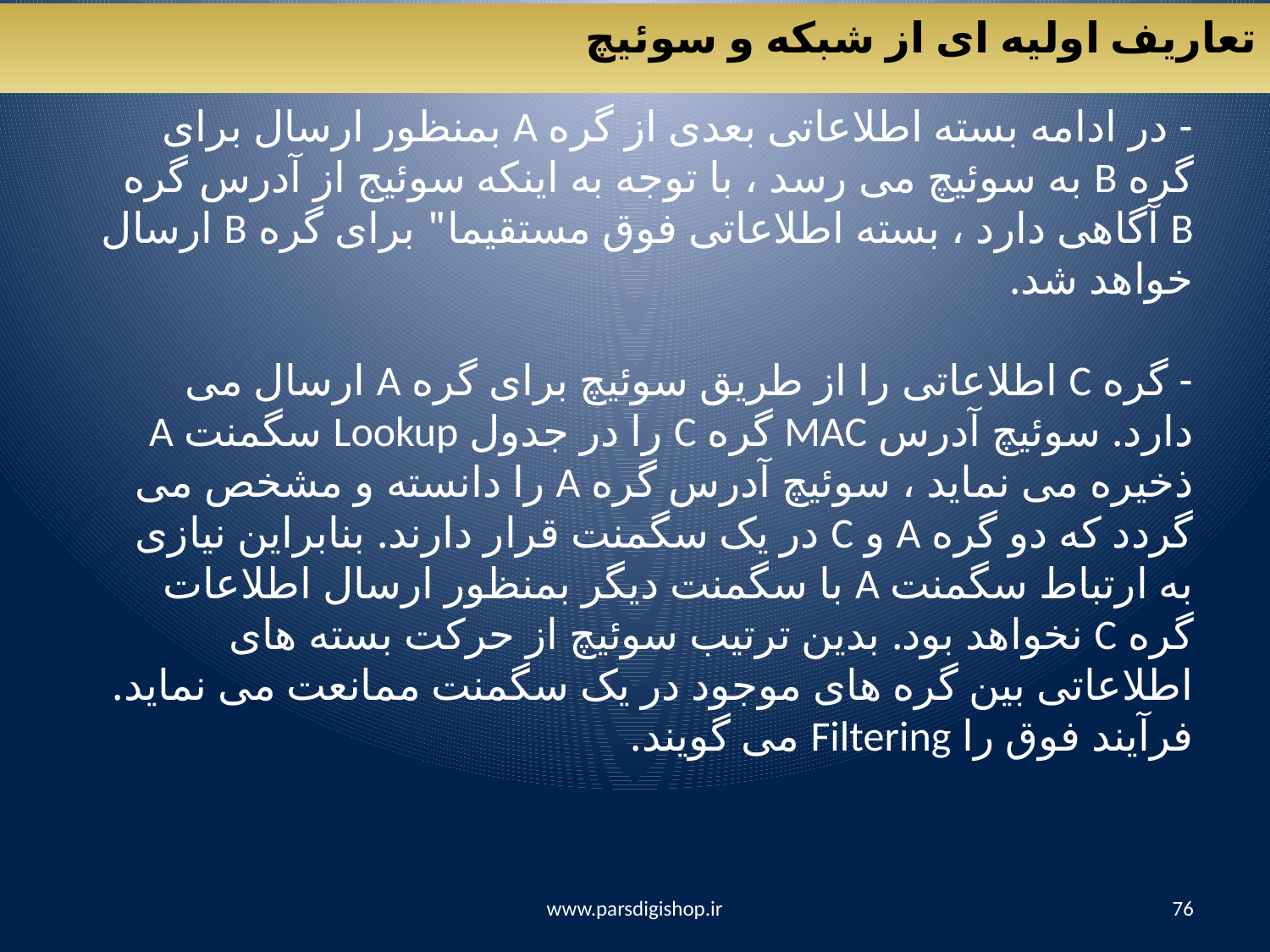

تعاریف اولیه ای از شبکه و سوئیچ
- در ادامه بسته اطلاعاتی بعدی از گره A بمنظور ارسال برای گره B به سوئيچ می رسد ، با توجه به اينکه سوئيج از آدرس گره B آگاهی دارد ، بسته اطلاعاتی فوق مستقيما" برای گره B ارسال خواهد شد.
- گره C اطلاعاتی را از طريق سوئيچ برای گره A ارسال می دارد. سوئيچ آدرس MAC گره C را در جدول Lookup سگمنت A ذخيره می نمايد ، سوئيچ آدرس گره A را دانسته و مشخص می گردد که دو گره A و C در يک سگمنت قرار دارند. بنابراين نيازی به ارتباط سگمنت A با سگمنت ديگر بمنظور ارسال اطلاعات گره C نخواهد بود. بدين ترتيب سوئيچ از حرکت بسته های اطلاعاتی بين گره های موجود در يک سگمنت ممانعت می نمايد. فرآيند فوق را Filtering می گويند.
www.parsdigishop.ir
76